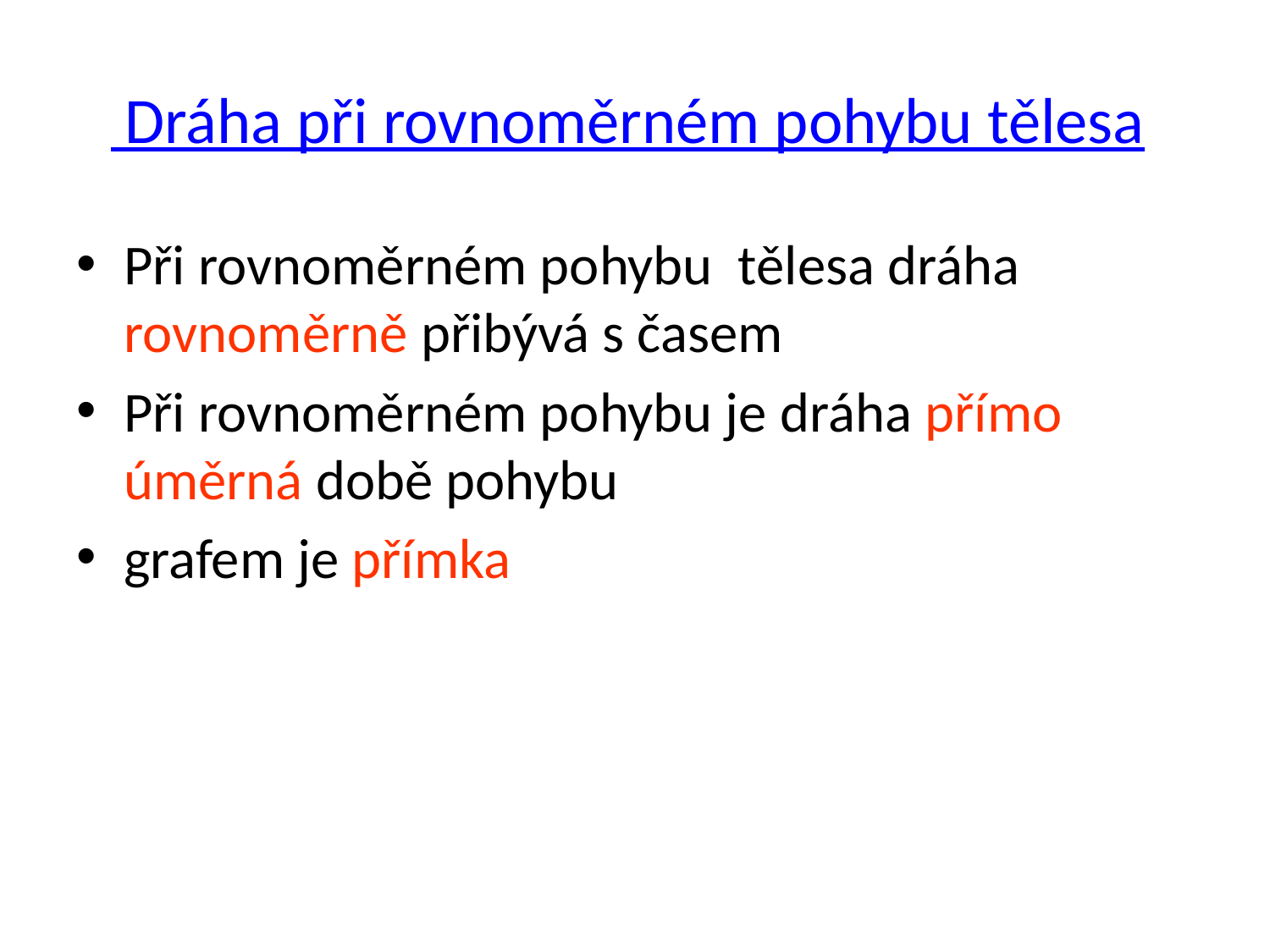

# Dráha při rovnoměrném pohybu tělesa
Při rovnoměrném pohybu  tělesa dráha rovnoměrně přibývá s časem
Při rovnoměrném pohybu je dráha přímo úměrná době pohybu
grafem je přímka